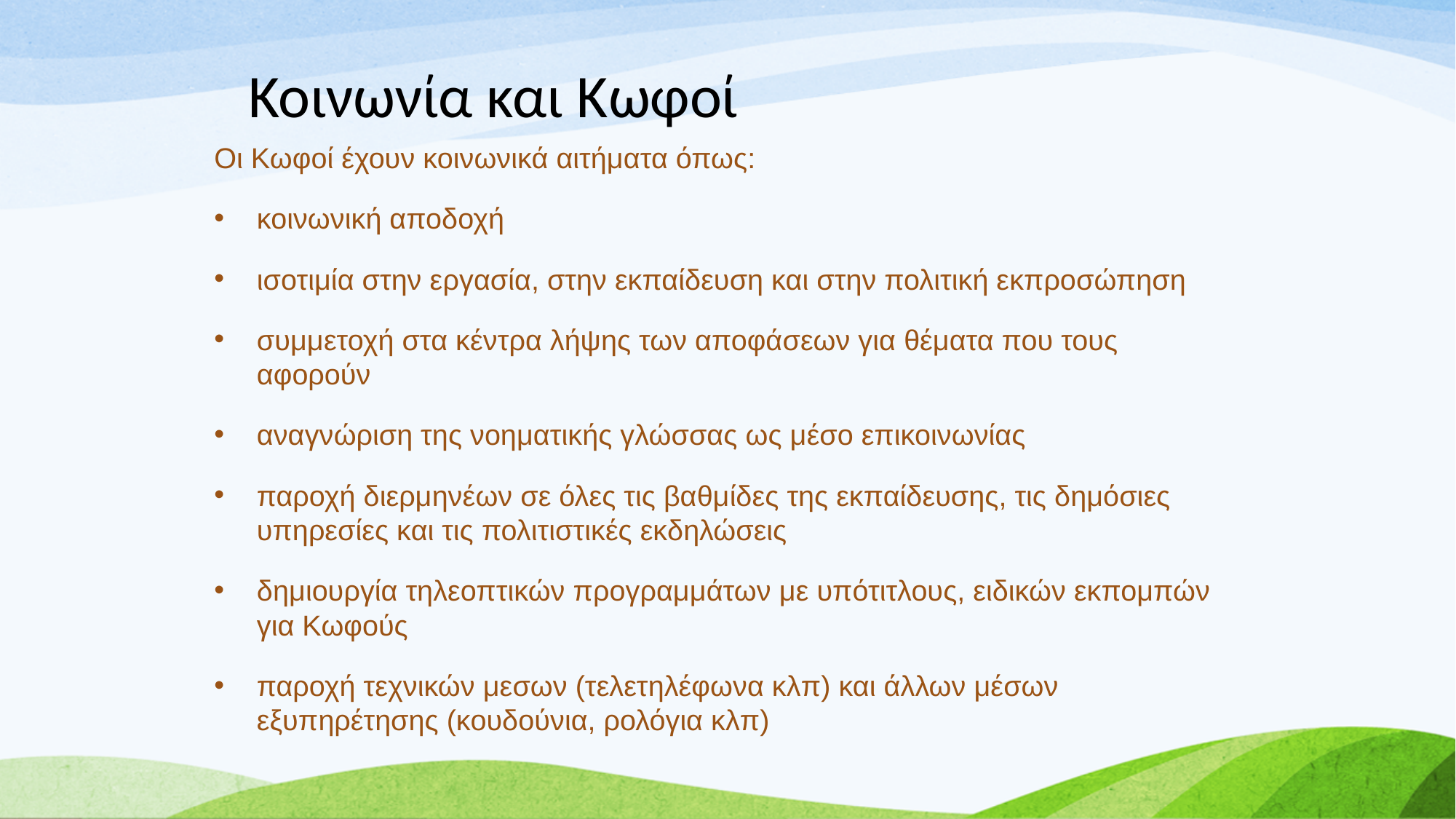

# Κοινωνία και Κωφοί
Οι Κωφοί έχουν κοινωνικά αιτήματα όπως:
κοινωνική αποδοχή
ισοτιμία στην εργασία, στην εκπαίδευση και στην πολιτική εκπροσώπηση
συμμετοχή στα κέντρα λήψης των αποφάσεων για θέματα που τους αφορούν
αναγνώριση της νοηματικής γλώσσας ως μέσο επικοινωνίας
παροχή διερμηνέων σε όλες τις βαθμίδες της εκπαίδευσης, τις δημόσιες υπηρεσίες και τις πολιτιστικές εκδηλώσεις
δημιουργία τηλεοπτικών προγραμμάτων με υπότιτλους, ειδικών εκπομπών για Κωφούς
παροχή τεχνικών μεσων (τελετηλέφωνα κλπ) και άλλων μέσων εξυπηρέτησης (κουδούνια, ρολόγια κλπ)